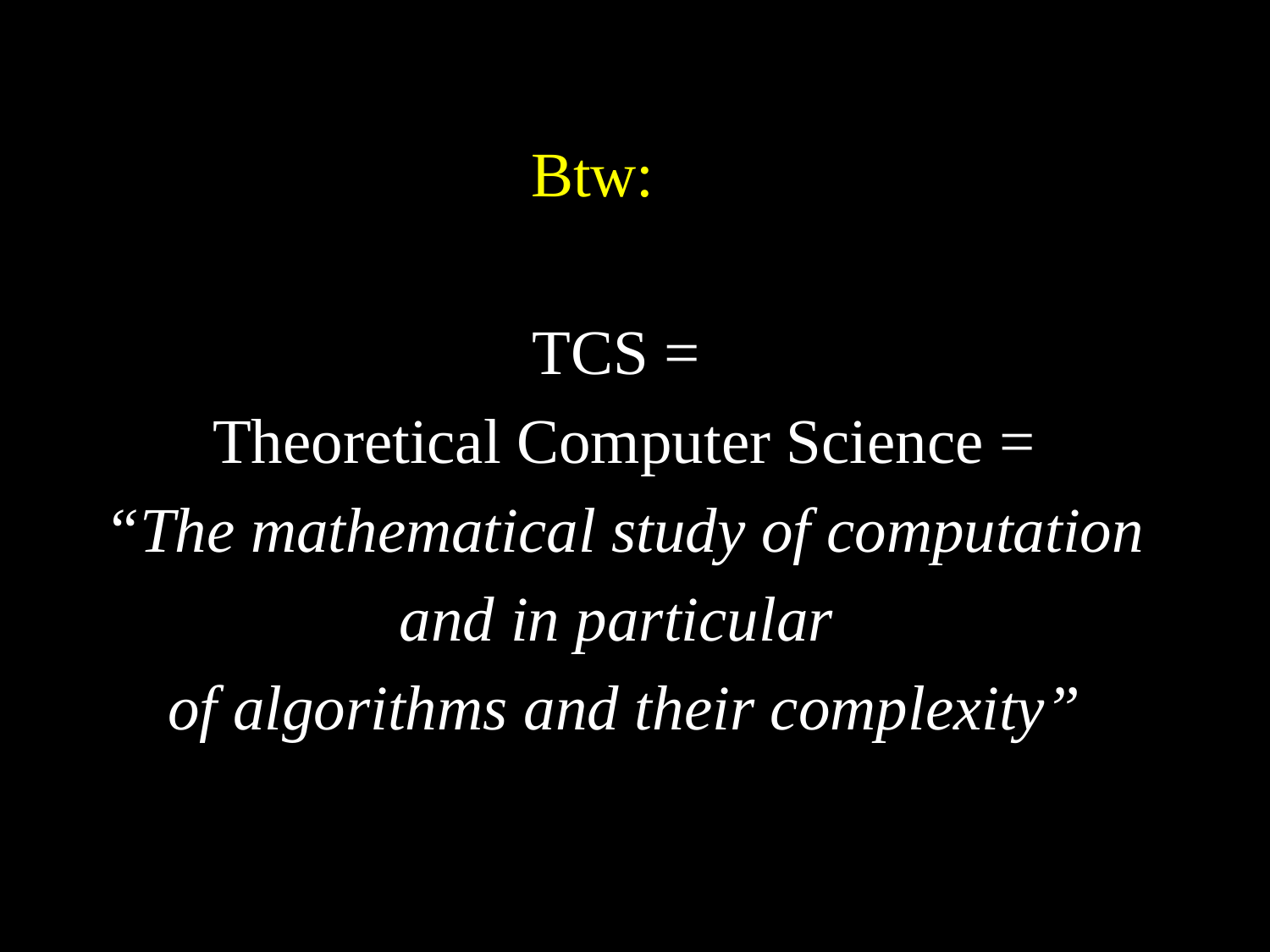

Btw:

TCS =
Theoretical Computer Science =
“The mathematical study of computation
and in particular
of algorithms and their complexity”